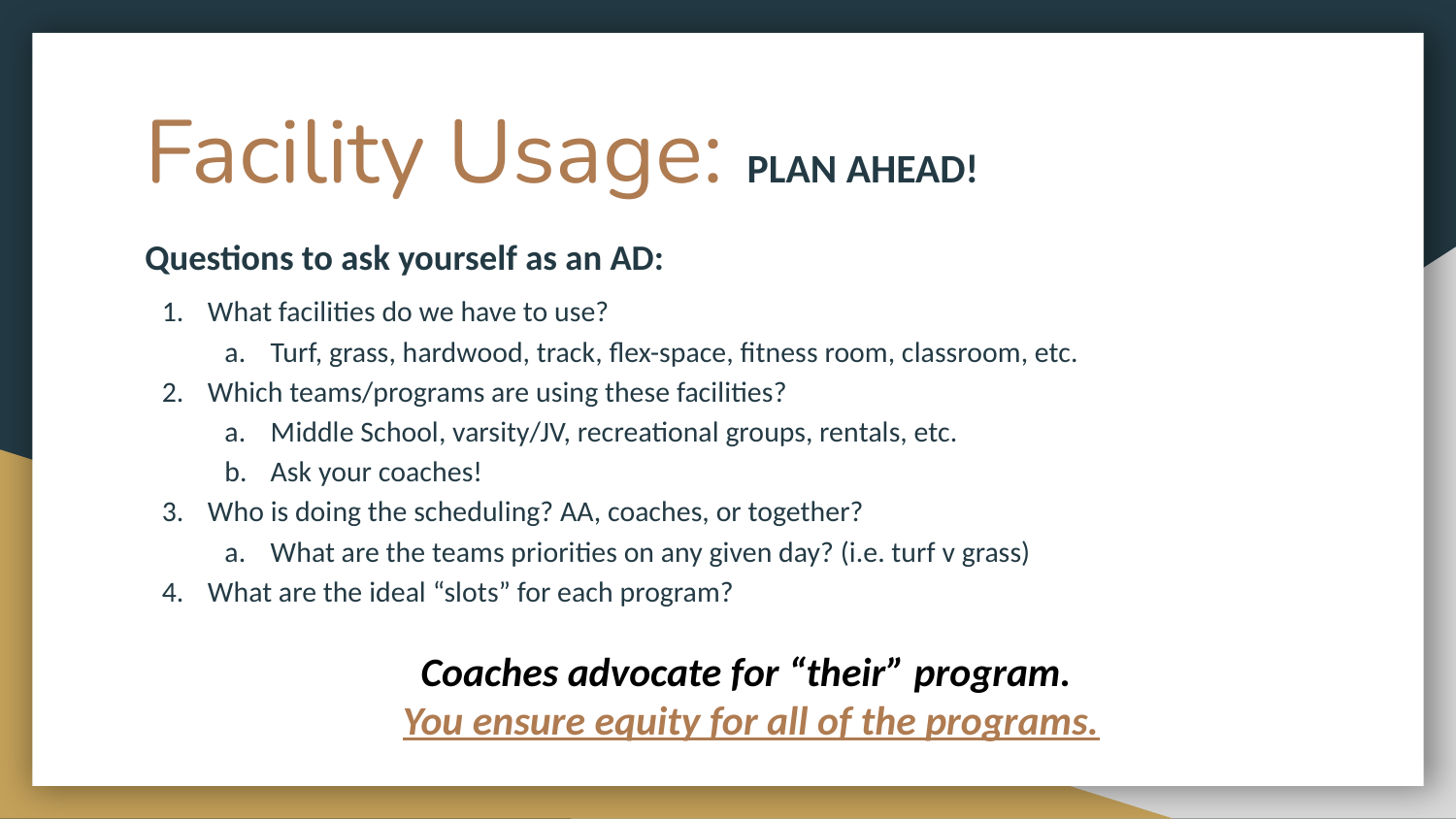

# Facility Usage: PLAN AHEAD!
Questions to ask yourself as an AD:
What facilities do we have to use?
Turf, grass, hardwood, track, flex-space, fitness room, classroom, etc.
Which teams/programs are using these facilities?
Middle School, varsity/JV, recreational groups, rentals, etc.
Ask your coaches!
Who is doing the scheduling? AA, coaches, or together?
What are the teams priorities on any given day? (i.e. turf v grass)
What are the ideal “slots” for each program?
Coaches advocate for “their” program.
You ensure equity for all of the programs.